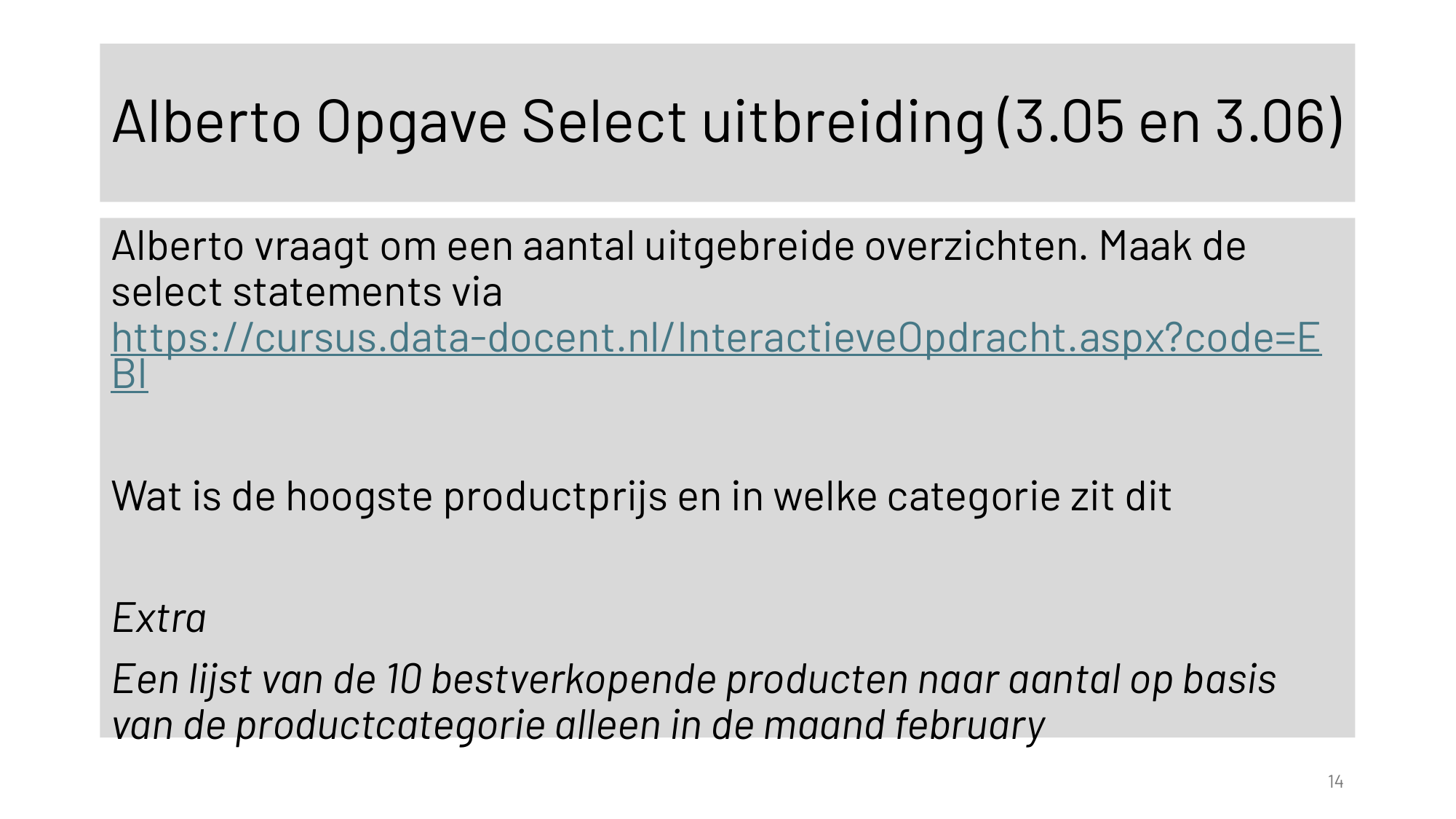

# Alberto Opgave Select uitbreiding (3.05 en 3.06)
Alberto vraagt om een aantal uitgebreide overzichten. Maak de select statements via https://cursus.data-docent.nl/InteractieveOpdracht.aspx?code=EBI

Wat is de hoogste productprijs en in welke categorie zit dit

Extra
Een lijst van de 10 bestverkopende producten naar aantal op basis van de productcategorie alleen in de maand february

14